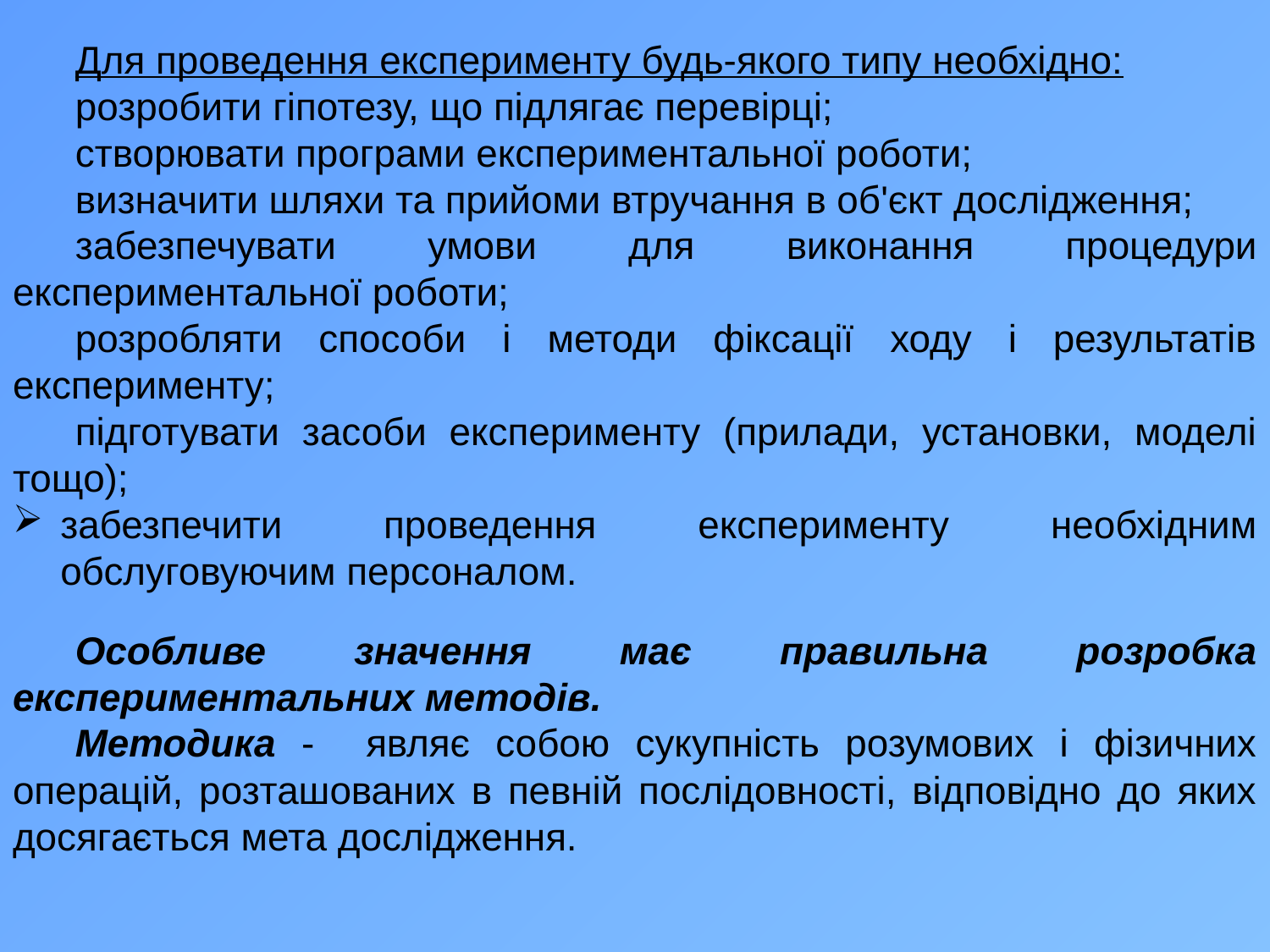

Для проведення експерименту будь-якого типу необхідно:
розробити гіпотезу, що підлягає перевірці;
створювати програми експериментальної роботи;
визначити шляхи та прийоми втручання в об'єкт дослідження;
забезпечувати умови для виконання процедури експериментальної роботи;
розробляти способи і методи фіксації ходу і результатів експерименту;
підготувати засоби експерименту (прилади, установки, моделі тощо);
забезпечити проведення експерименту необхідним обслуговуючим персоналом.
Особливе значення має правильна розробка експериментальних методів.
Методика -  являє собою сукупність розумових і фізичних операцій, розташованих в певній послідовності, відповідно до яких досягається мета дослідження.